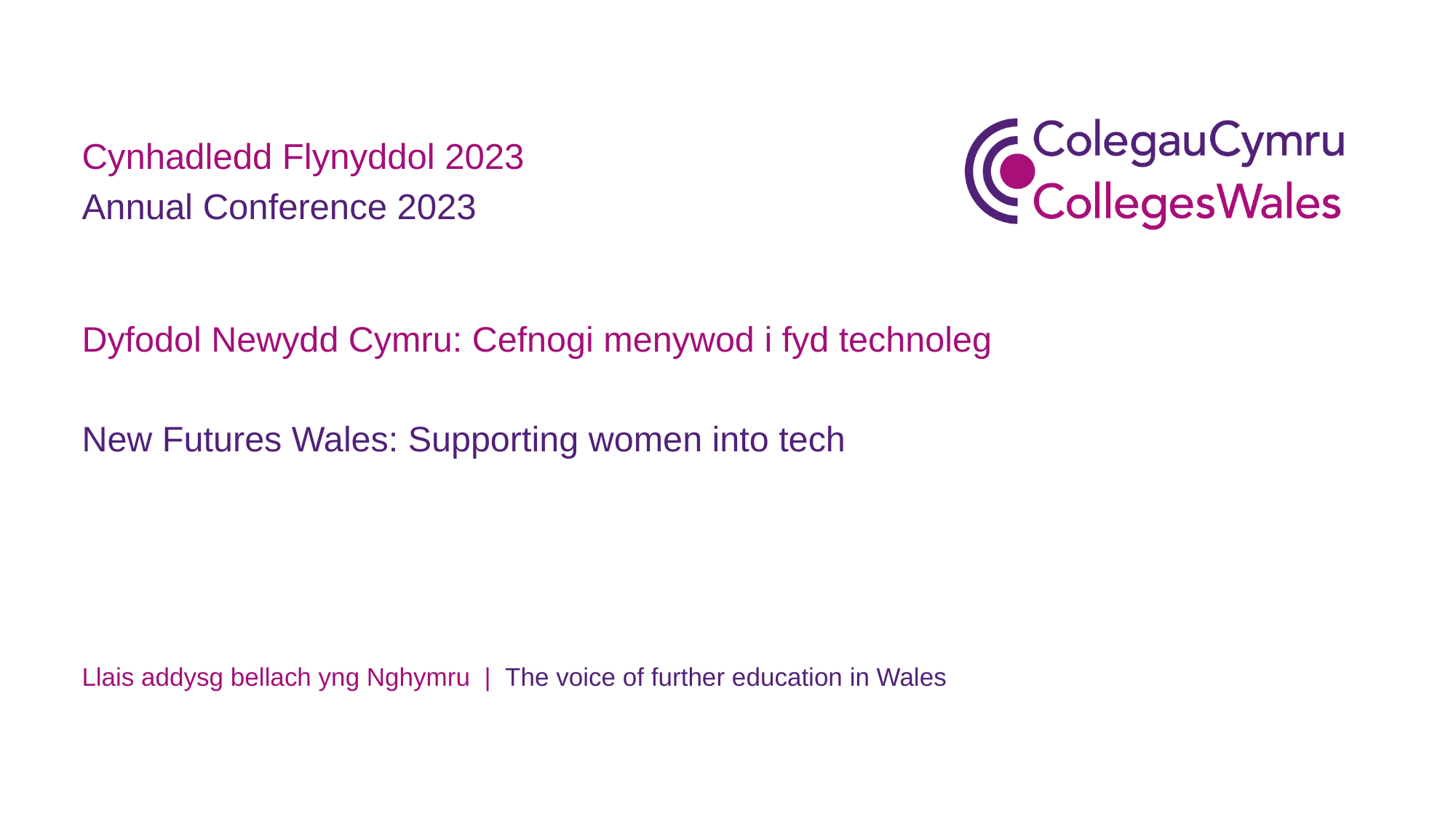

Cynhadledd Flynyddol 2023
Annual Conference 2023
Dyfodol Newydd Cymru: Cefnogi menywod i fyd technoleg

New Futures Wales: Supporting women into tech
Llais addysg bellach yng Nghymru  |  The voice of further education in Wales